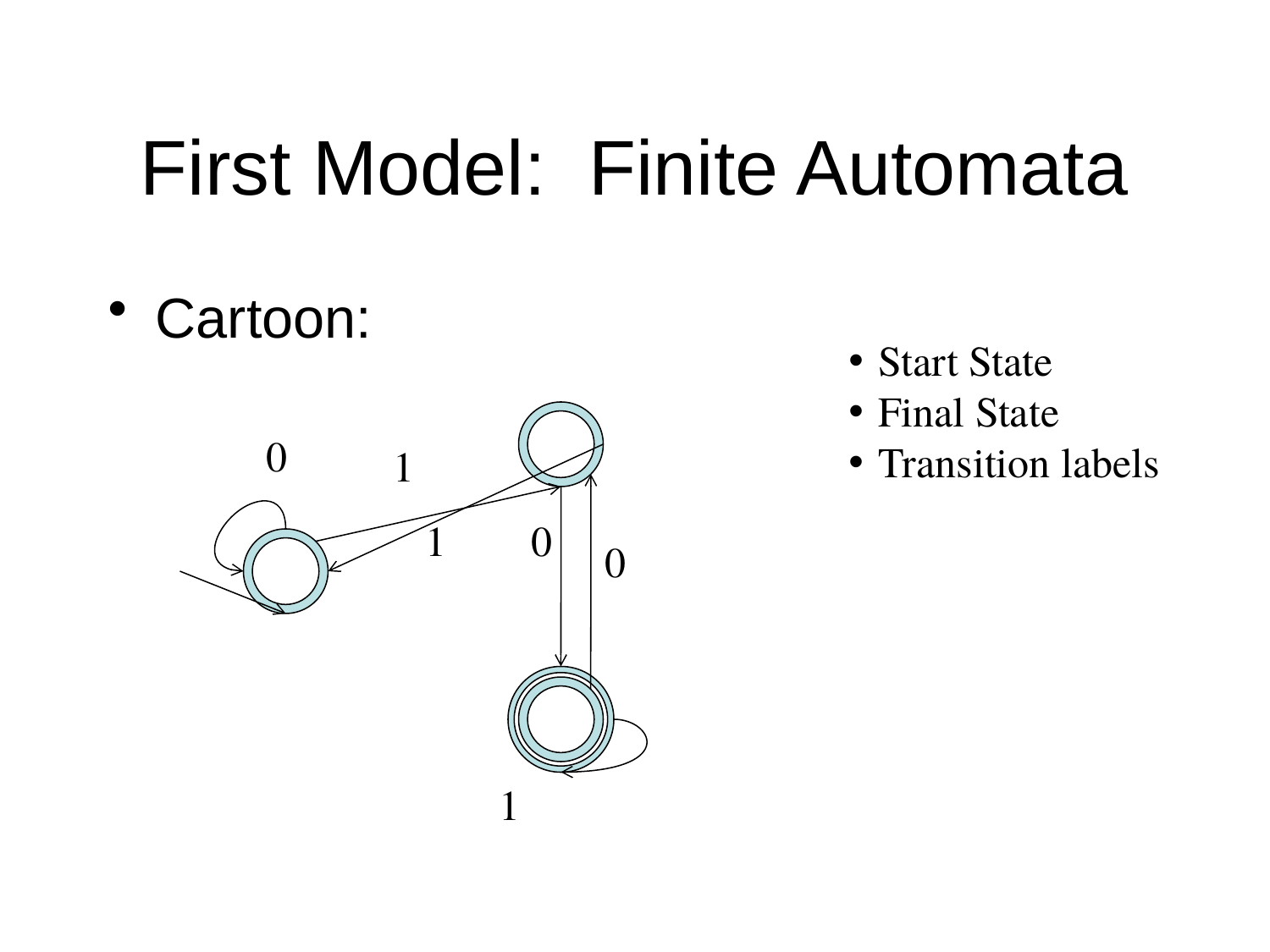

# First Model:  Finite Automata
Cartoon:
Start State
Final State
Transition labels

0
1
1
0

0

1